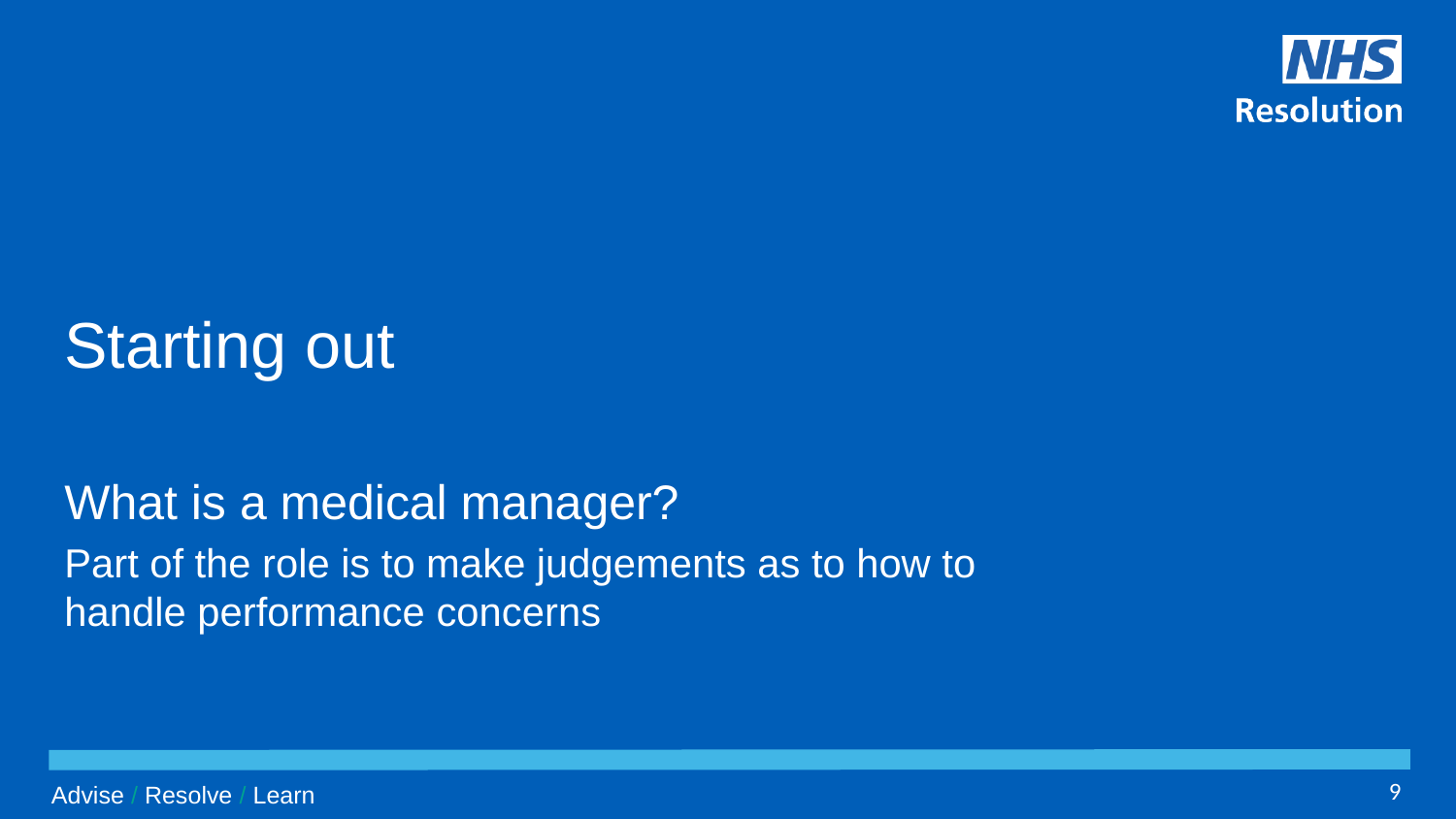

# Starting out
What is a medical manager?
Part of the role is to make judgements as to how to handle performance concerns